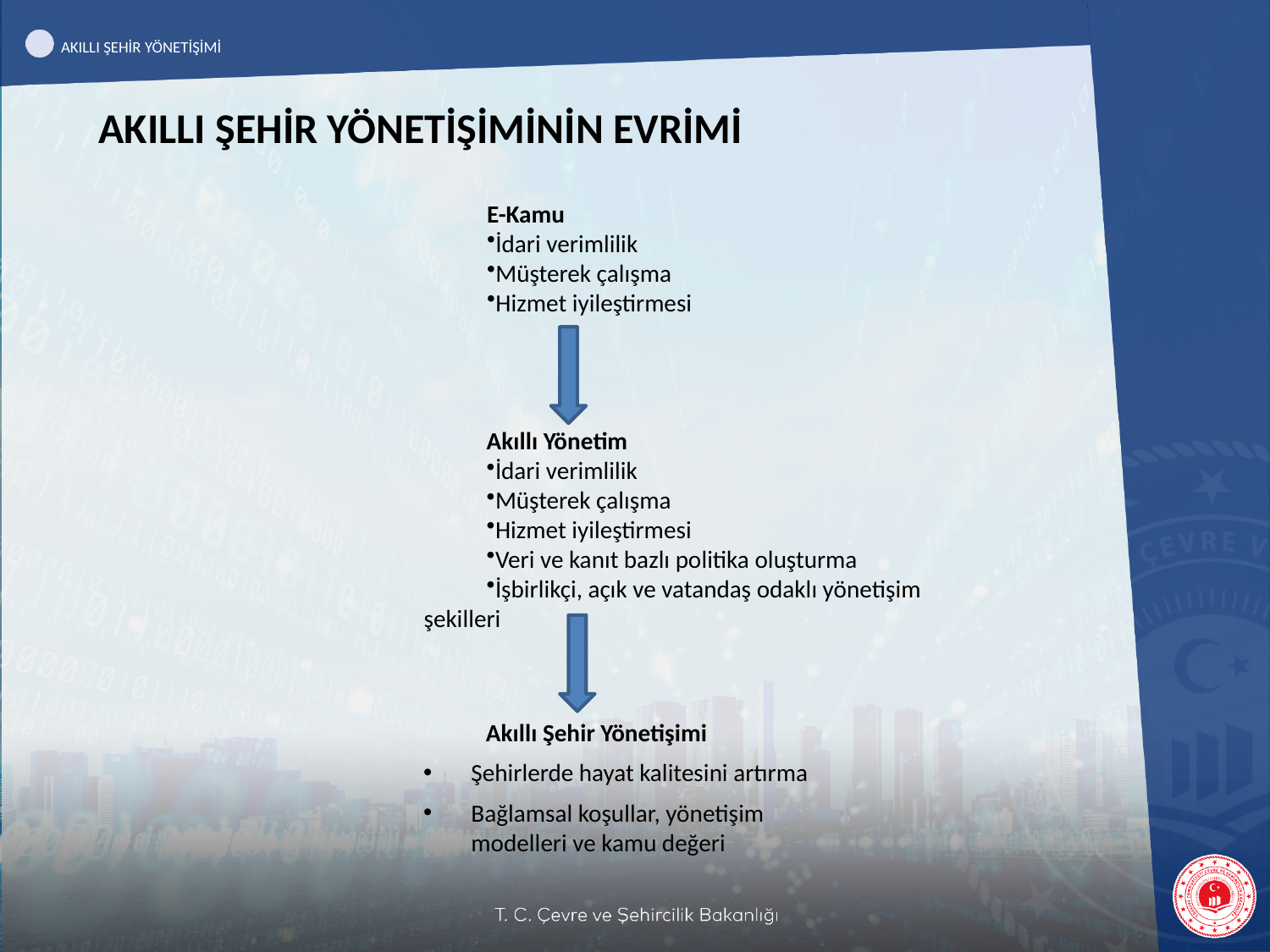

AKILLI ŞEHİR YÖNETİŞİMİ

AKILLI ŞEHİR YÖNETİŞİMİNİN EVRİMİ
E-Kamu
İdari verimlilik
Müşterek çalışma
Hizmet iyileştirmesi

Akıllı Yönetim
İdari verimlilik
Müşterek çalışma
Hizmet iyileştirmesi
Veri ve kanıt bazlı politika oluşturma
İşbirlikçi, açık ve vatandaş odaklı yönetişim şekilleri

Akıllı Şehir Yönetişimi
Şehirlerde hayat kalitesini artırma
Bağlamsal koşullar, yönetişim modelleri ve kamu değeri